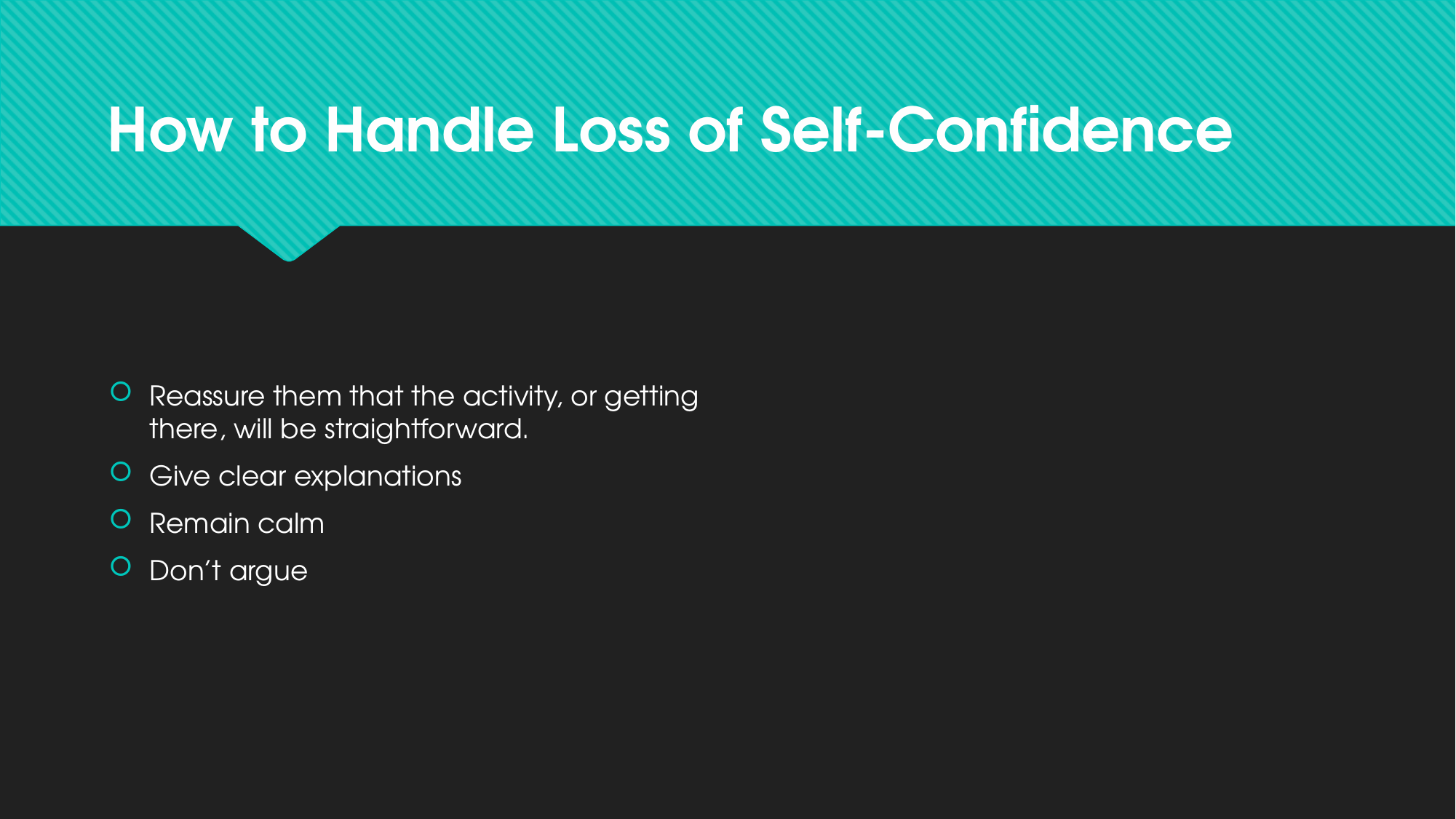

# How to Handle Loss of Self-Confidence
Reassure them that the activity, or getting there, will be straightforward.
Give clear explanations
Remain calm
Don’t argue